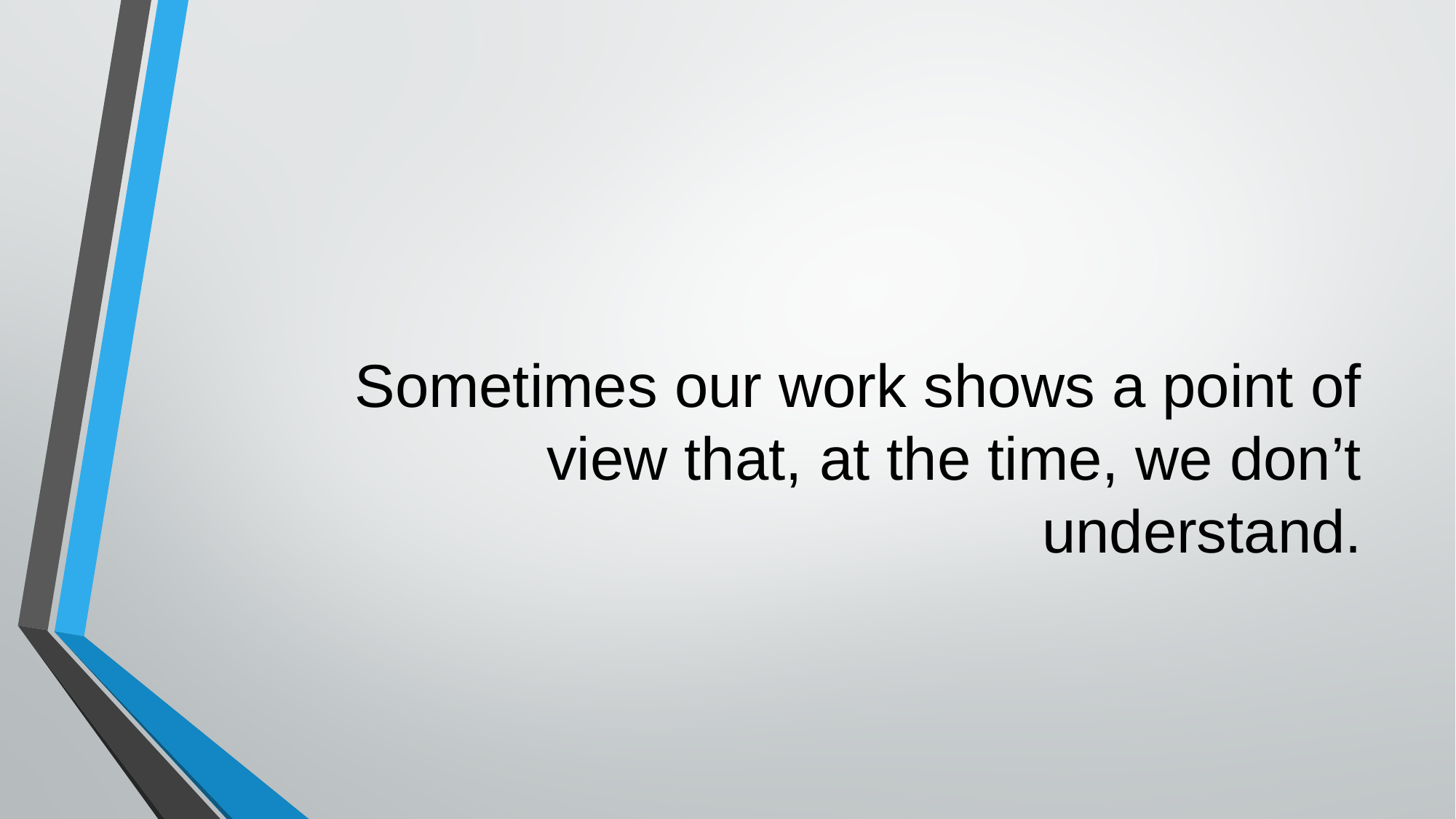

# Sometimes our work shows a point of view that, at the time, we don’t understand.